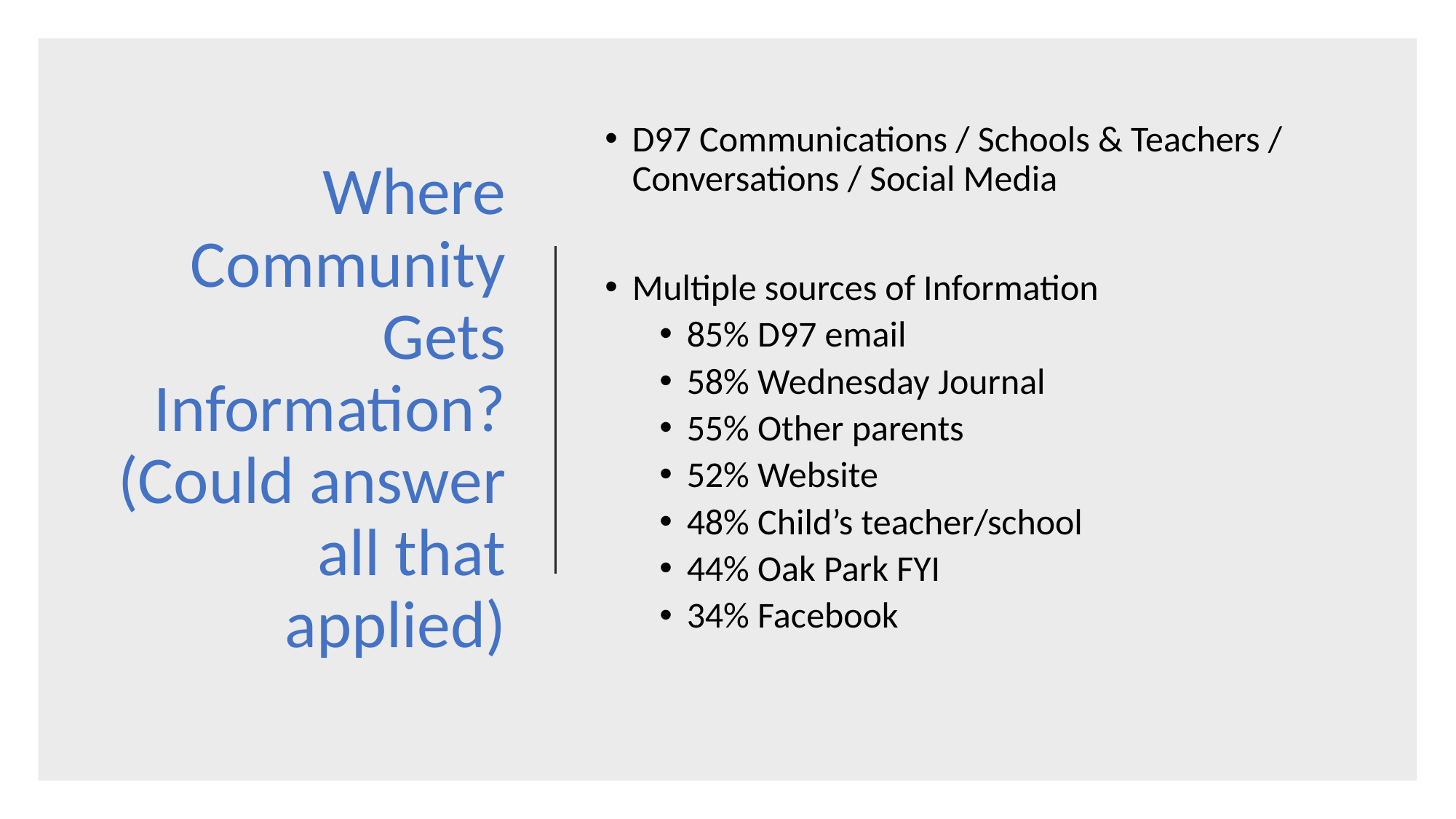

# Where Community Gets Information? (Could answer all that applied)
D97 Communications / Schools & Teachers / Conversations / Social Media

Multiple sources of Information
85% D97 email
58% Wednesday Journal
55% Other parents
52% Website
48% Child’s teacher/school
44% Oak Park FYI
34% Facebook